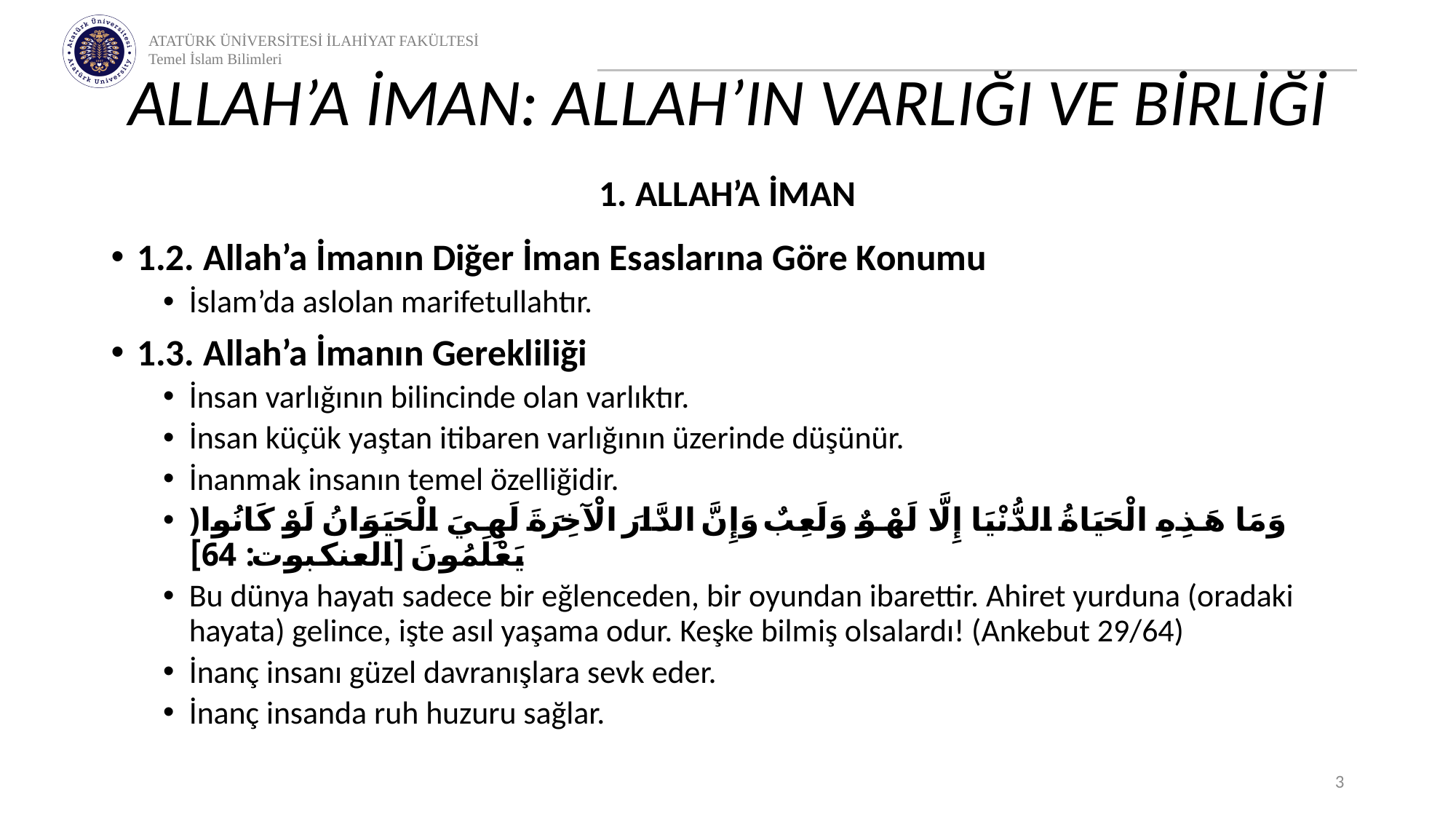

# ALLAH’A İMAN: ALLAH’IN VARLIĞI VE BİRLİĞİ
1. ALLAH’A İMAN
1.2. Allah’a İmanın Diğer İman Esaslarına Göre Konumu
İslam’da aslolan marifetullahtır.
1.3. Allah’a İmanın Gerekliliği
İnsan varlığının bilincinde olan varlıktır.
İnsan küçük yaştan itibaren varlığının üzerinde düşünür.
İnanmak insanın temel özelliğidir.
﴿وَمَا هَذِهِ الْحَيَاةُ الدُّنْيَا إِلَّا لَهْوٌ وَلَعِبٌ وَإِنَّ الدَّارَ الْآخِرَةَ لَهِيَ الْحَيَوَانُ لَوْ كَانُوا يَعْلَمُونَ﴾ [العنكبوت: 64]
Bu dünya hayatı sadece bir eğlenceden, bir oyundan ibarettir. Ahiret yurduna (oradaki hayata) gelince, işte asıl yaşama odur. Keşke bilmiş olsalardı! (Ankebut 29/64)
İnanç insanı güzel davranışlara sevk eder.
İnanç insanda ruh huzuru sağlar.

3